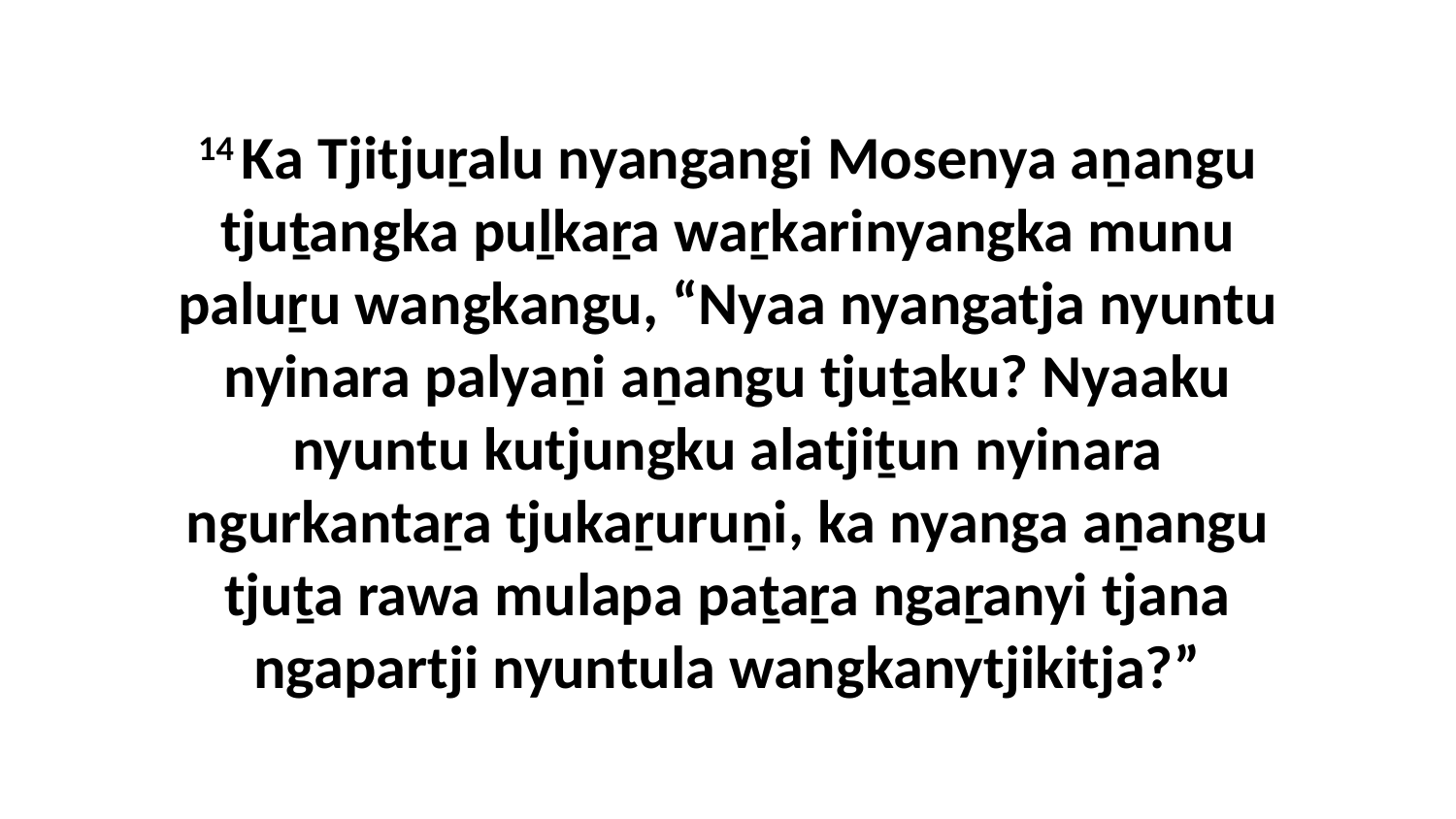

14 Ka Tjitjuṟalu nyangangi Mosenya aṉangu tjuṯangka puḻkaṟa waṟkarinyangka munu paluṟu wangkangu, “Nyaa nyangatja nyuntu nyinara palyaṉi aṉangu tjuṯaku? Nyaaku nyuntu kutjungku alatjiṯun nyinara ngurkantaṟa tjukaṟuruṉi, ka nyanga aṉangu tjuṯa rawa mulapa paṯaṟa ngaṟanyi tjana ngapartji nyuntula wangkanytjikitja?”